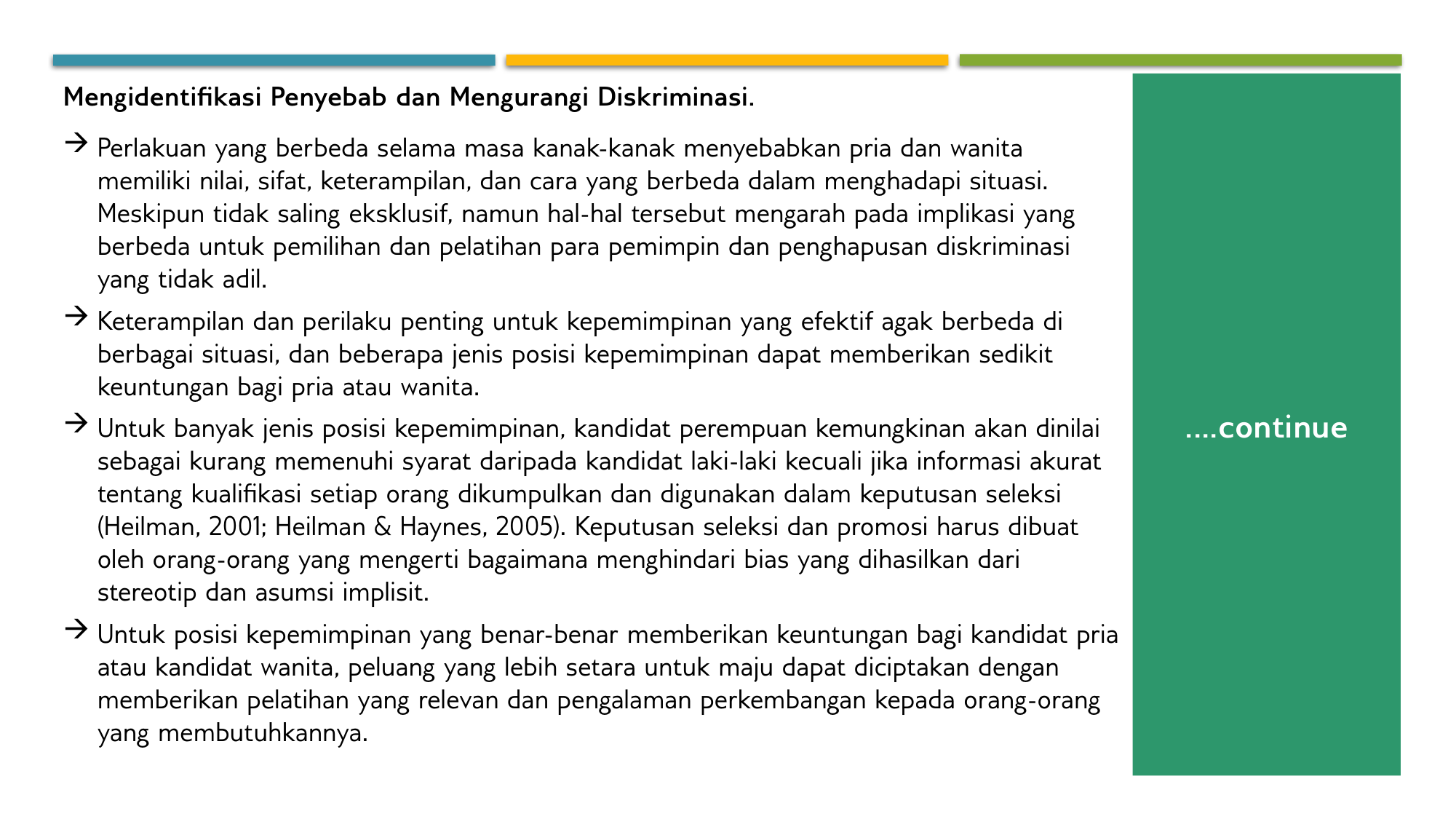

....continue
Mengidentifikasi Penyebab dan Mengurangi Diskriminasi.
Perlakuan yang berbeda selama masa kanak-kanak menyebabkan pria dan wanita memiliki nilai, sifat, keterampilan, dan cara yang berbeda dalam menghadapi situasi. Meskipun tidak saling eksklusif, namun hal-hal tersebut mengarah pada implikasi yang berbeda untuk pemilihan dan pelatihan para pemimpin dan penghapusan diskriminasi yang tidak adil.
Keterampilan dan perilaku penting untuk kepemimpinan yang efektif agak berbeda di berbagai situasi, dan beberapa jenis posisi kepemimpinan dapat memberikan sedikit keuntungan bagi pria atau wanita.
Untuk banyak jenis posisi kepemimpinan, kandidat perempuan kemungkinan akan dinilai sebagai kurang memenuhi syarat daripada kandidat laki-laki kecuali jika informasi akurat tentang kualifikasi setiap orang dikumpulkan dan digunakan dalam keputusan seleksi (Heilman, 2001; Heilman & Haynes, 2005). Keputusan seleksi dan promosi harus dibuat oleh orang-orang yang mengerti bagaimana menghindari bias yang dihasilkan dari stereotip dan asumsi implisit.
Untuk posisi kepemimpinan yang benar-benar memberikan keuntungan bagi kandidat pria atau kandidat wanita, peluang yang lebih setara untuk maju dapat diciptakan dengan memberikan pelatihan yang relevan dan pengalaman perkembangan kepada orang-orang yang membutuhkannya.